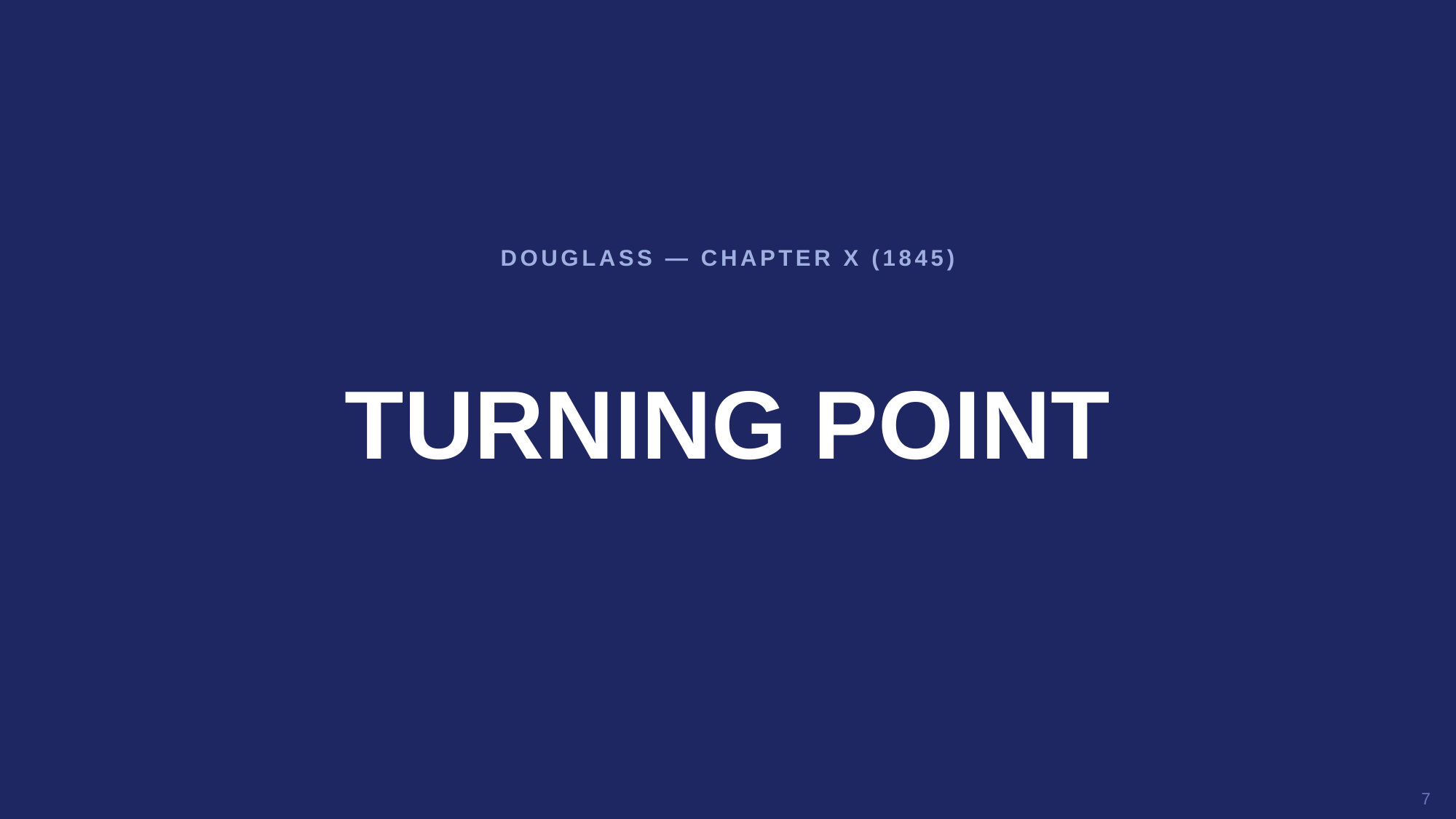

DOUGLASS — CHAPTER X (1845)
TURNING POINT
7